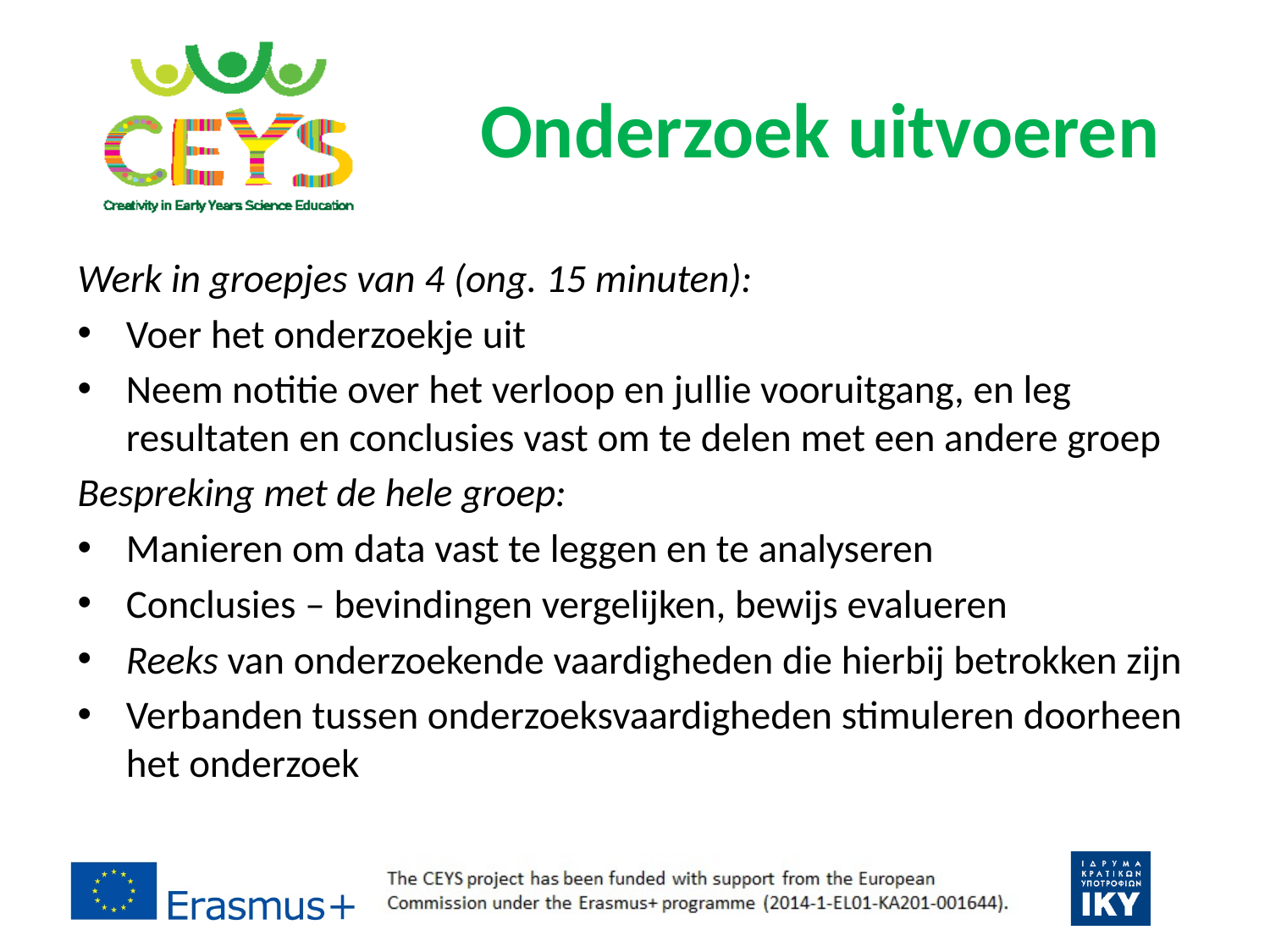

# Onderzoek uitvoeren
Werk in groepjes van 4 (ong. 15 minuten):
Voer het onderzoekje uit
Neem notitie over het verloop en jullie vooruitgang, en leg resultaten en conclusies vast om te delen met een andere groep
Bespreking met de hele groep:
Manieren om data vast te leggen en te analyseren
Conclusies – bevindingen vergelijken, bewijs evalueren
Reeks van onderzoekende vaardigheden die hierbij betrokken zijn
Verbanden tussen onderzoeksvaardigheden stimuleren doorheen het onderzoek